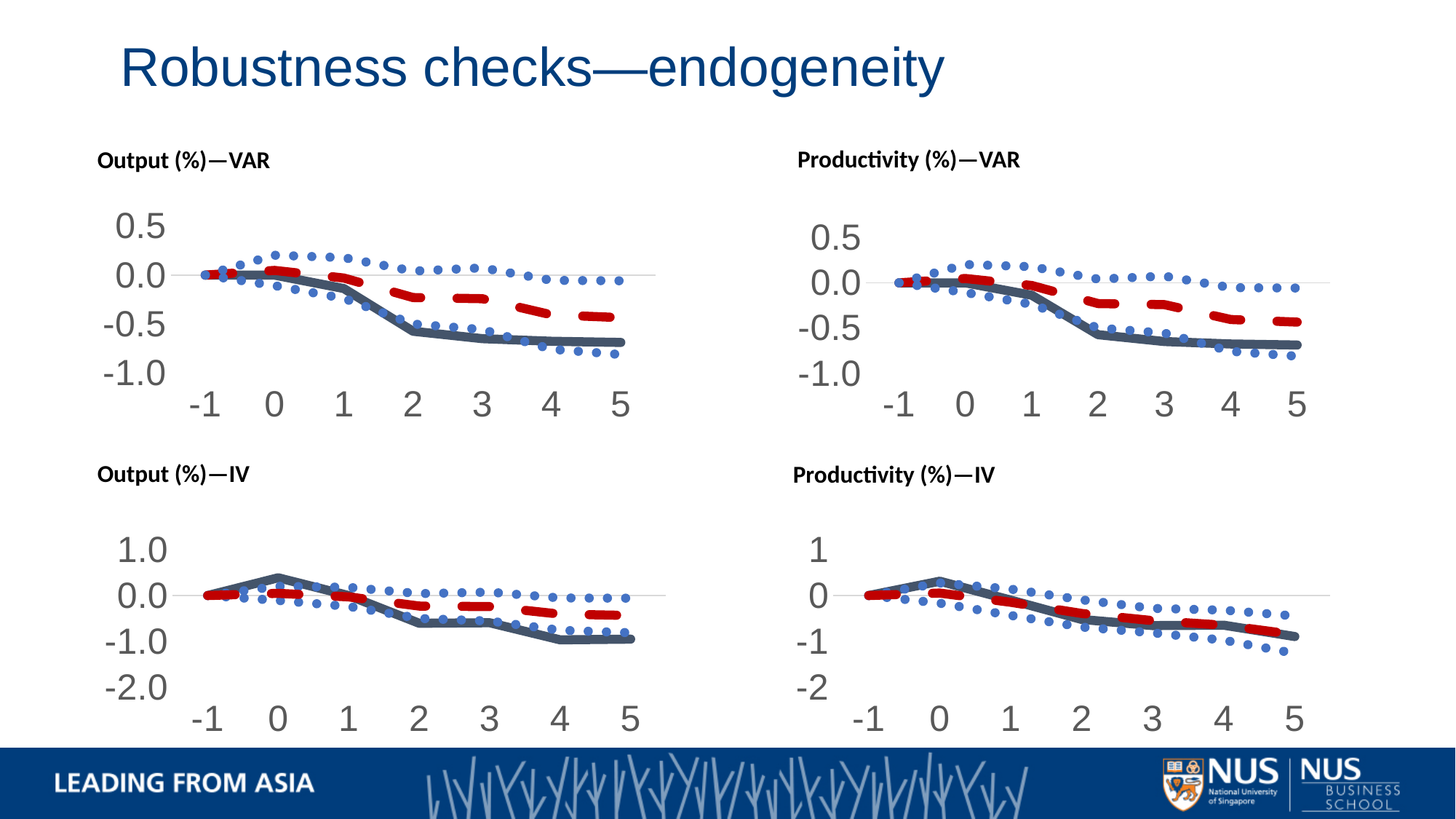

# Robustness checks—endogeneity
Productivity (%)—VAR
Output (%)—VAR

### Chart

| Category |  |  |  |  |
|---|---|---|---|---|
| -1 | 0.0 | 0.0 | 0.0 | 0.0 |
| 0 | 0.0 | 0.047822582680592314 | 0.20275167799619984 | -0.10710651263501518 |
| 1 | -0.13665480191999999 | -0.029602020920009818 | 0.17832586052679086 | -0.23752990236681046 |
| 2 | -0.5732274744 | -0.22886295825066044 | 0.041211180647875184 | -0.49893709714919604 |
| 3 | -0.64845331488 | -0.24076935925260184 | 0.07376630449242891 | -0.5553050229976326 |
| 4 | -0.6754265784 | -0.4049799930173904 | -0.05310779294747952 | -0.7568521930873012 |
| 5 | -0.6870334766399999 | -0.43411227084528653 | -0.05754914139604844 | -0.8106754002945247 |

### Chart

| Category |  |  |  |  |
|---|---|---|---|---|
| -1 | 0.0 | 0.0 | 0.0 | 0.0 |
| 0 | 0.0 | 0.047822582680592314 | 0.20275167799619984 | -0.10710651263501518 |
| 1 | -0.13665480191999999 | -0.029602020920009818 | 0.17832586052679086 | -0.23752990236681046 |
| 2 | -0.5732274744 | -0.22886295825066044 | 0.041211180647875184 | -0.49893709714919604 |
| 3 | -0.64845331488 | -0.24076935925260184 | 0.07376630449242891 | -0.5553050229976326 |
| 4 | -0.6754265784 | -0.4049799930173904 | -0.05310779294747952 | -0.7568521930873012 |
| 5 | -0.6870334766399999 | -0.43411227084528653 | -0.05754914139604844 | -0.8106754002945247 |
Output (%)—IV
Productivity (%)—IV

### Chart

| Category |  |  |  |  |
|---|---|---|---|---|
| -1 | 0.0 | 0.0 | 0.0 | 0.0 |
| 0 | 0.3867815381680429 | -0.10710651263501518 | 0.20275167799619984 | 0.047822582680592314 |
| 1 | -0.0009907213021678035 | -0.23752990236681046 | 0.17832586052679086 | -0.029602020920009818 |
| 2 | -0.6042187940827012 | -0.49893709714919604 | 0.041211180647875184 | -0.22886295825066044 |
| 3 | -0.5926483270068467 | -0.5553050229976326 | 0.07376630449242891 | -0.24076935925260184 |
| 4 | -0.9662516411492229 | -0.7568521930873012 | -0.05310779294747952 | -0.4049799930173904 |
| 5 | -0.9504921036872267 | -0.8106754002945247 | -0.05754914139604844 | -0.43411227084528653 |

### Chart

| Category |  |  |  |  |
|---|---|---|---|---|
| -1 | 0.0 | 0.0 | 0.0 | 0.0 |
| 0 | 0.3118767149360478 | -0.1662779108077737 | 0.27400921503123665 | 0.053865652111731464 |
| 1 | -0.1004941990853101 | -0.43342094358338884 | 0.14044727518179362 | -0.1464868342007976 |
| 2 | -0.5212426804608107 | -0.6870597512973868 | -0.09432038525990909 | -0.390690068278648 |
| 3 | -0.6542528956651688 | -0.8126069075325737 | -0.2803087406983366 | -0.5464578241154552 |
| 4 | -0.6457999955028296 | -0.973896379978898 | -0.3182502306826981 | -0.646073305330798 |
| 5 | -0.8939408182299137 | -1.2612851068540414 | -0.44513016248578813 | -0.8532076346699148 |